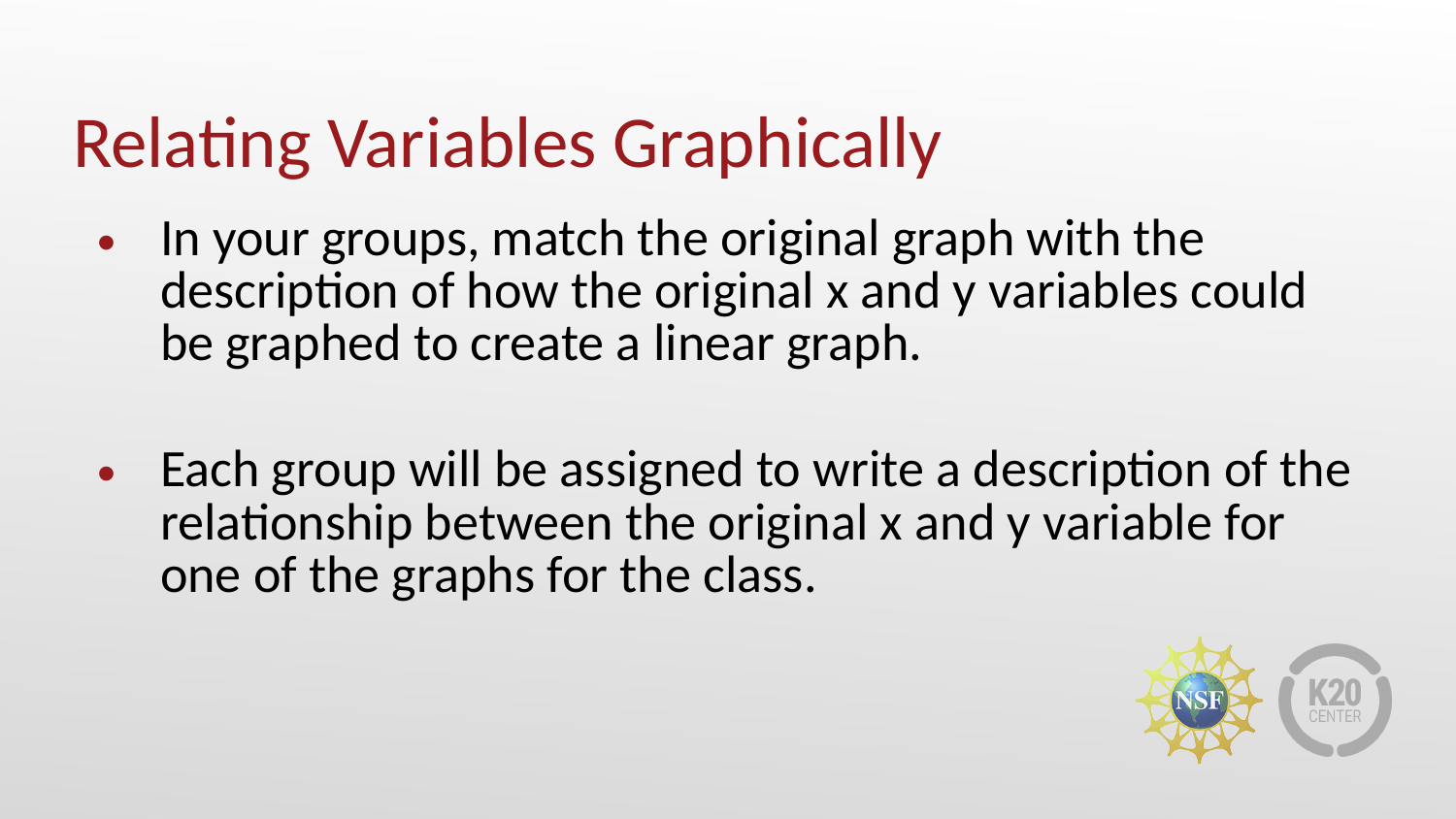

# Relating Variables Graphically
In your groups, match the original graph with the description of how the original x and y variables could be graphed to create a linear graph.

Each group will be assigned to write a description of the relationship between the original x and y variable for one of the graphs for the class.